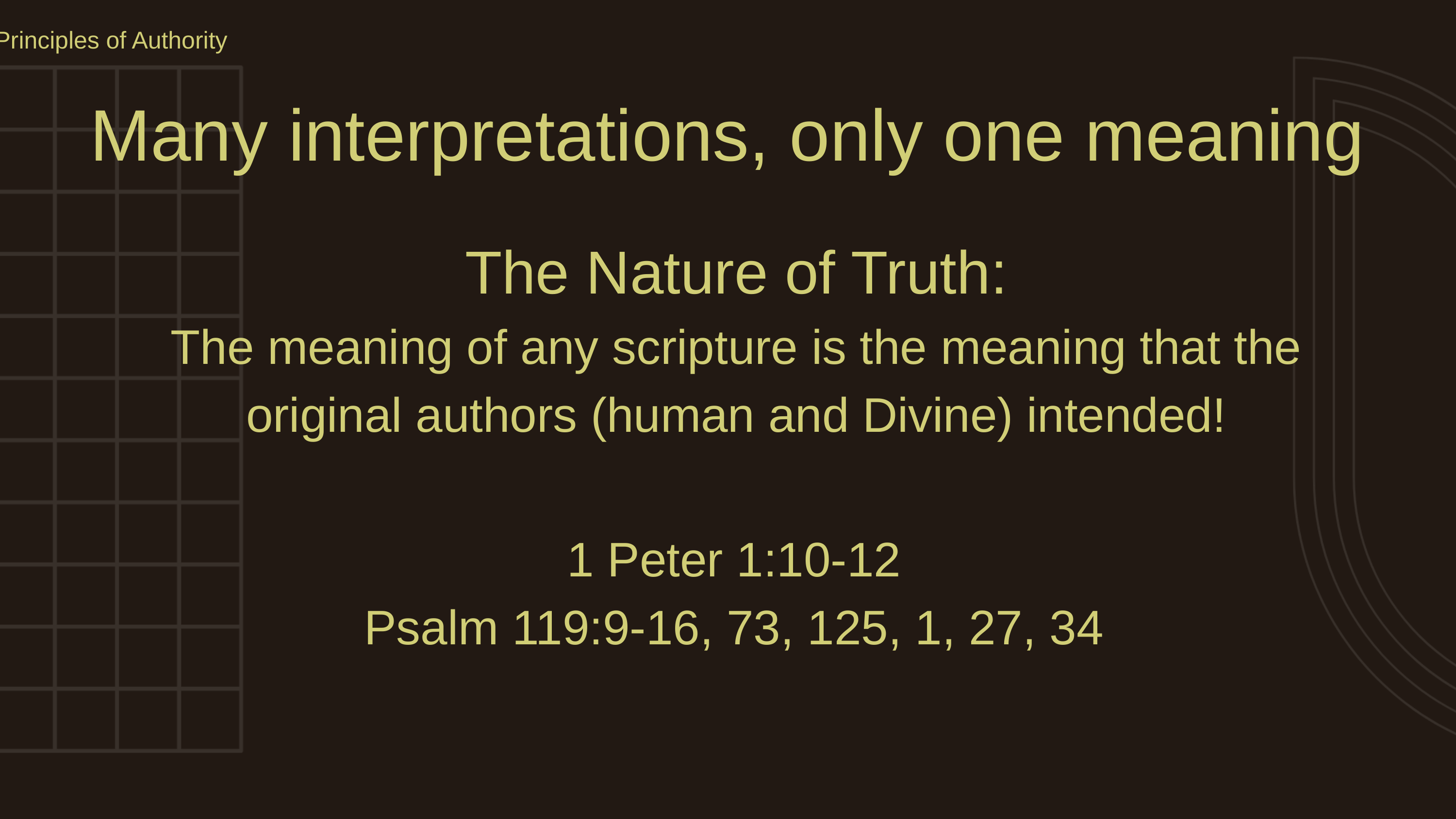

Principles of Authority
Many interpretations, only one meaning
The Nature of Truth:
The meaning of any scripture is the meaning that the original authors (human and Divine) intended!
1 Peter 1:10-12
Psalm 119:9-16, 73, 125, 1, 27, 34